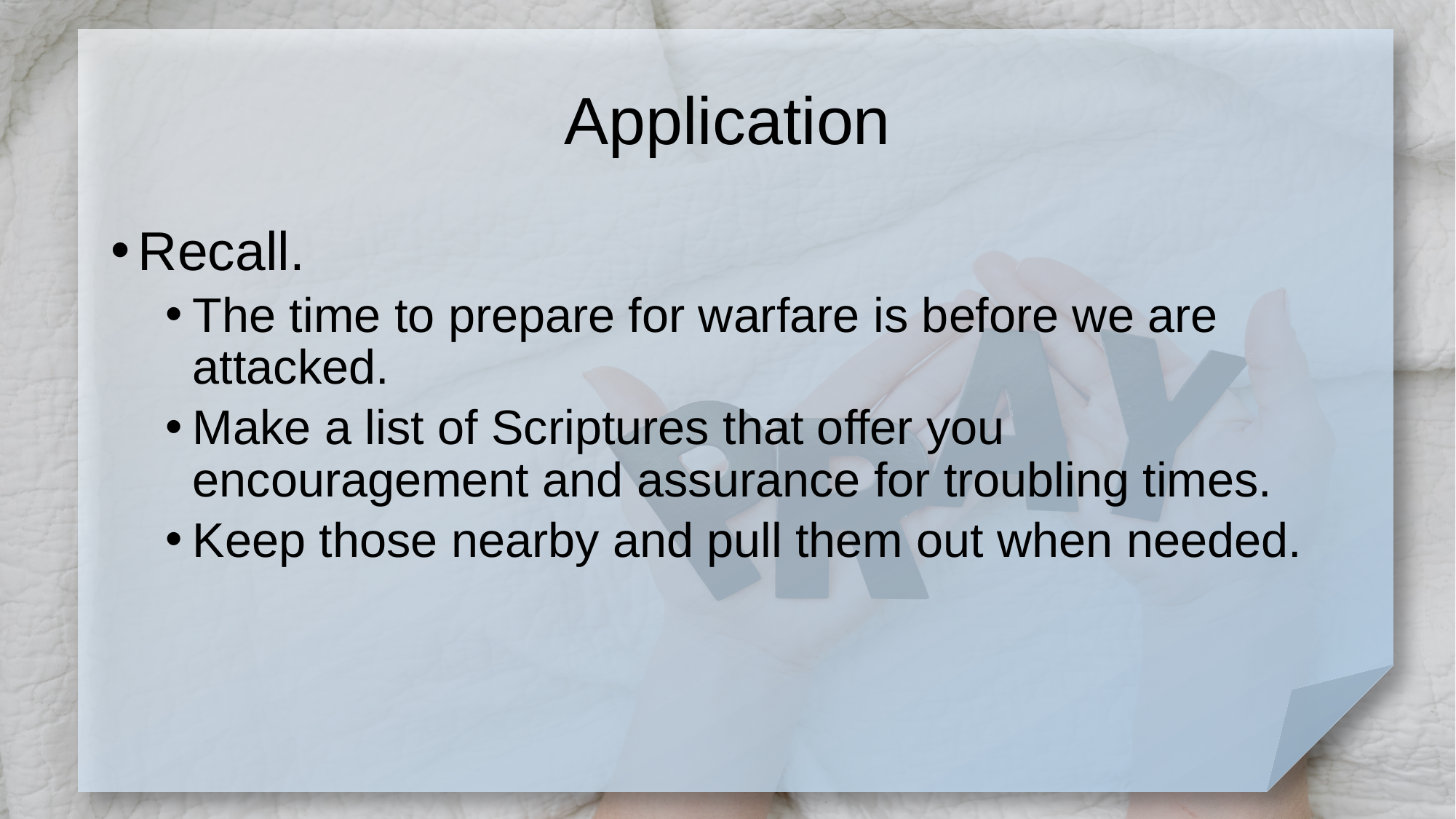

# Application
Recall.
The time to prepare for warfare is before we are attacked.
Make a list of Scriptures that offer you encouragement and assurance for troubling times.
Keep those nearby and pull them out when needed.